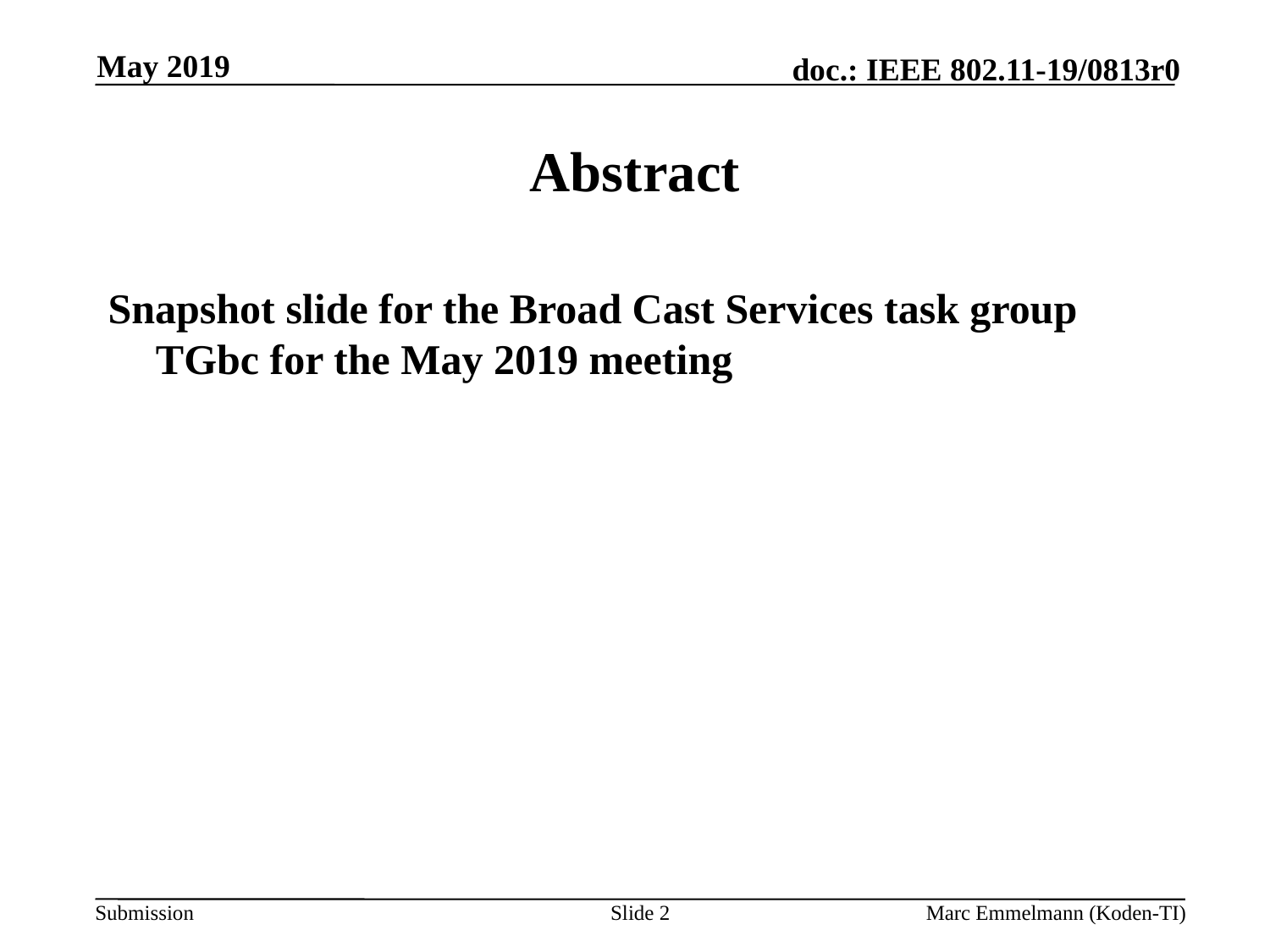

May 2019
# Abstract
Snapshot slide for the Broad Cast Services task group TGbc for the May 2019 meeting
Slide 2
Marc Emmelmann (Koden-TI)